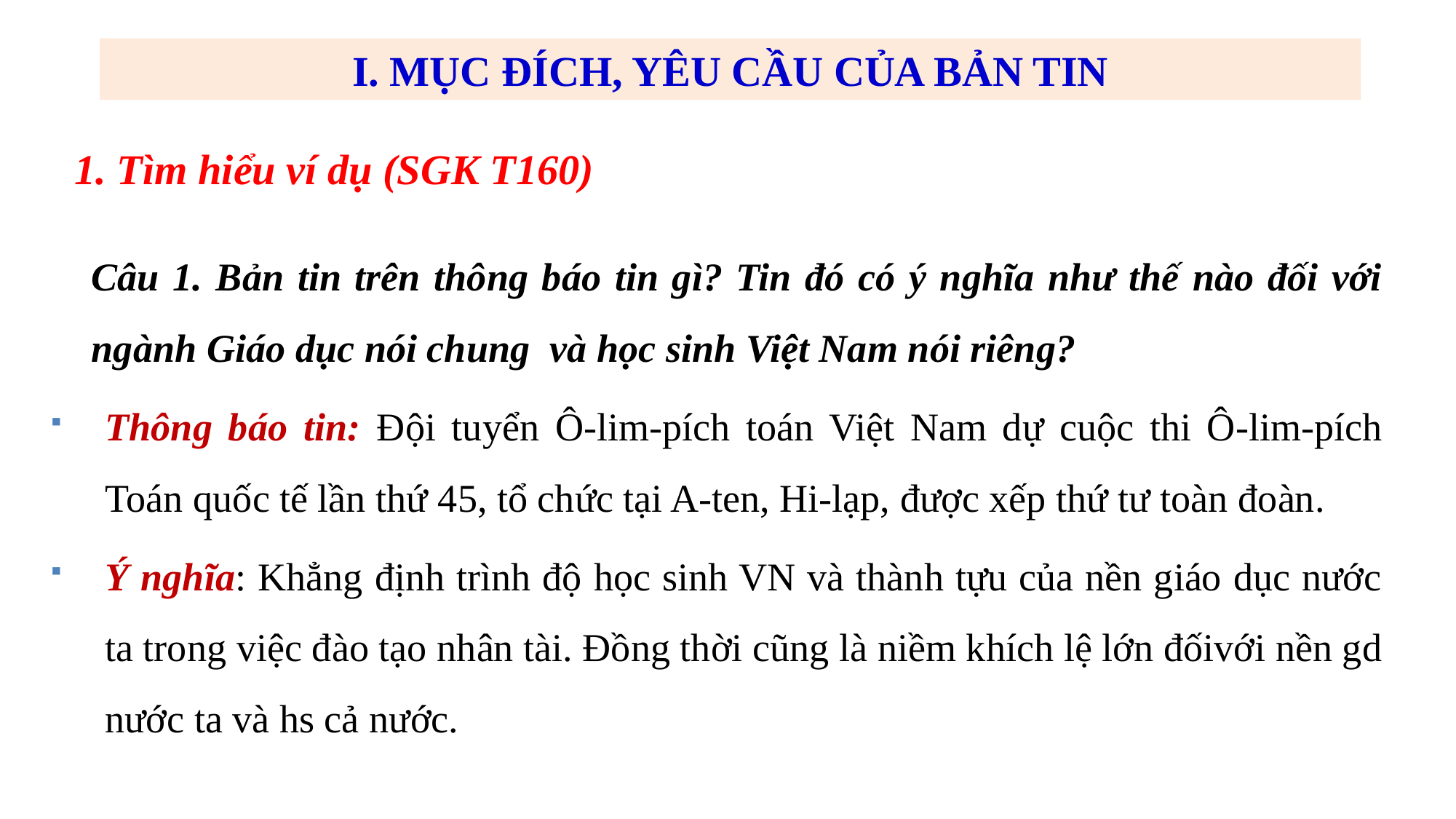

I. MỤC ĐÍCH, YÊU CẦU CỦA BẢN TIN
1. Tìm hiểu ví dụ (SGK T160)
	Câu 1. Bản tin trên thông báo tin gì? Tin đó có ý nghĩa như thế nào đối với ngành Giáo dục nói chung  và học sinh Việt Nam nói riêng?
Thông báo tin: Đội tuyển Ô-lim-pích toán Việt Nam dự cuộc thi Ô-lim-pích Toán quốc tế lần thứ 45, tổ chức tại A-ten, Hi-lạp, được xếp thứ tư toàn đoàn.
Ý nghĩa: Khẳng định trình độ học sinh VN và thành tựu của nền giáo dục nước ta trong việc đào tạo nhân tài. Đồng thời cũng là niềm khích lệ lớn đốivới nền gd nước ta và hs cả nước.